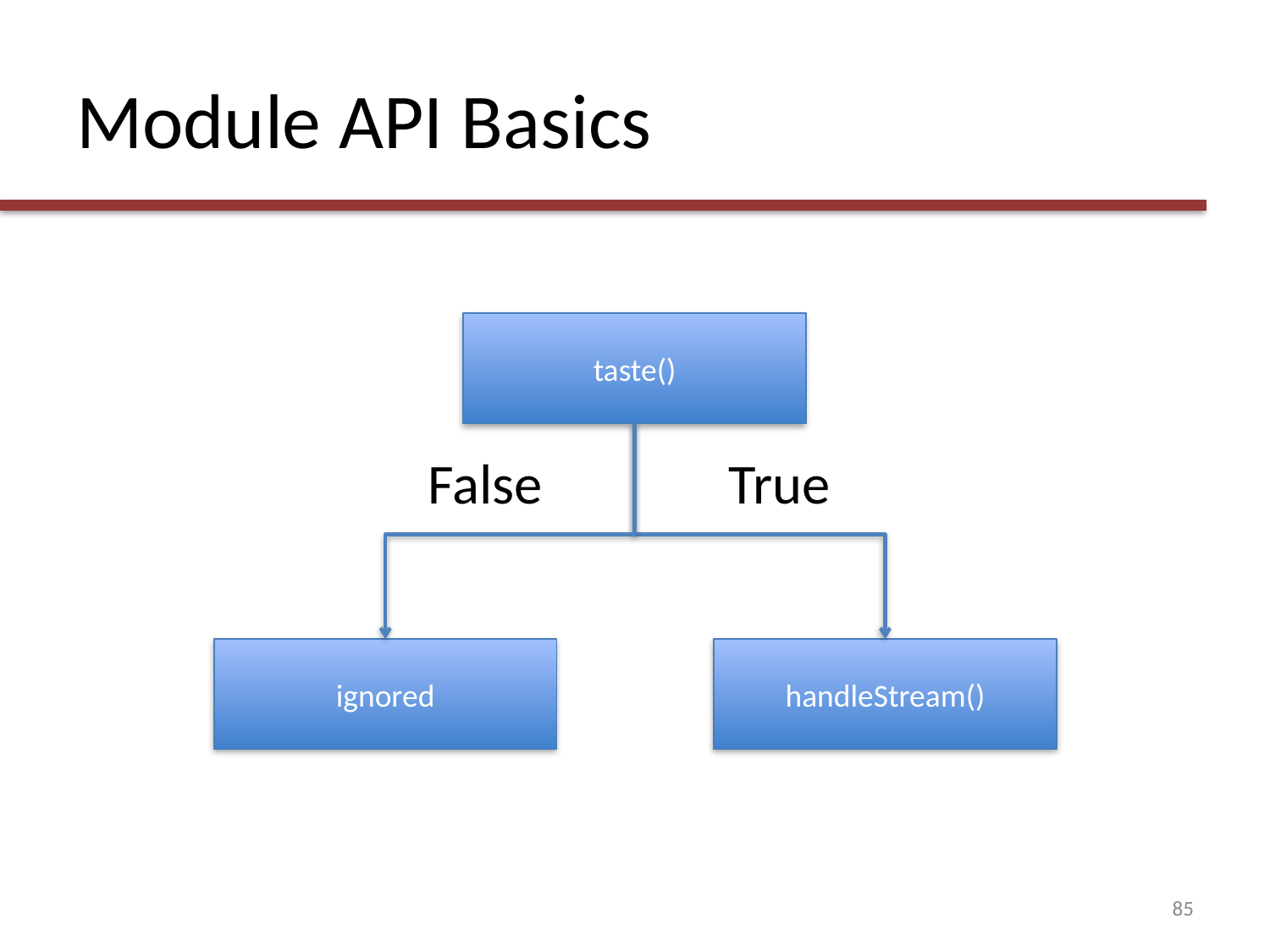

# Module API Basics
taste()
False
True
ignored
handleStream()
85